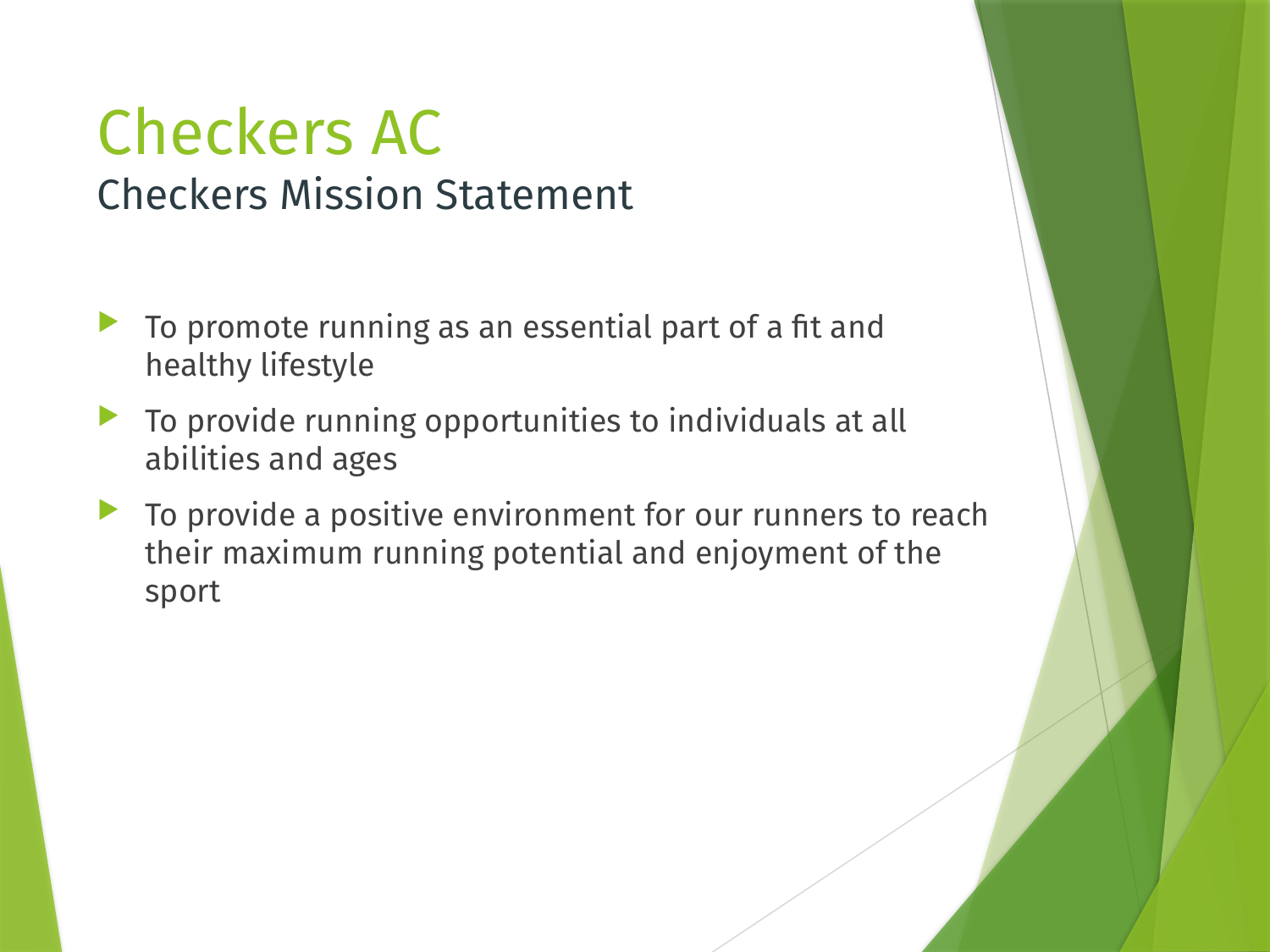

# Checkers AC Checkers Mission Statement
To promote running​ as an essential part of a fit and healthy lifestyle
To provide running opportunities to individuals at all abilities and ages
To provide a positive environment for our runners to reach their maximum running potential and enjoyment of the sport